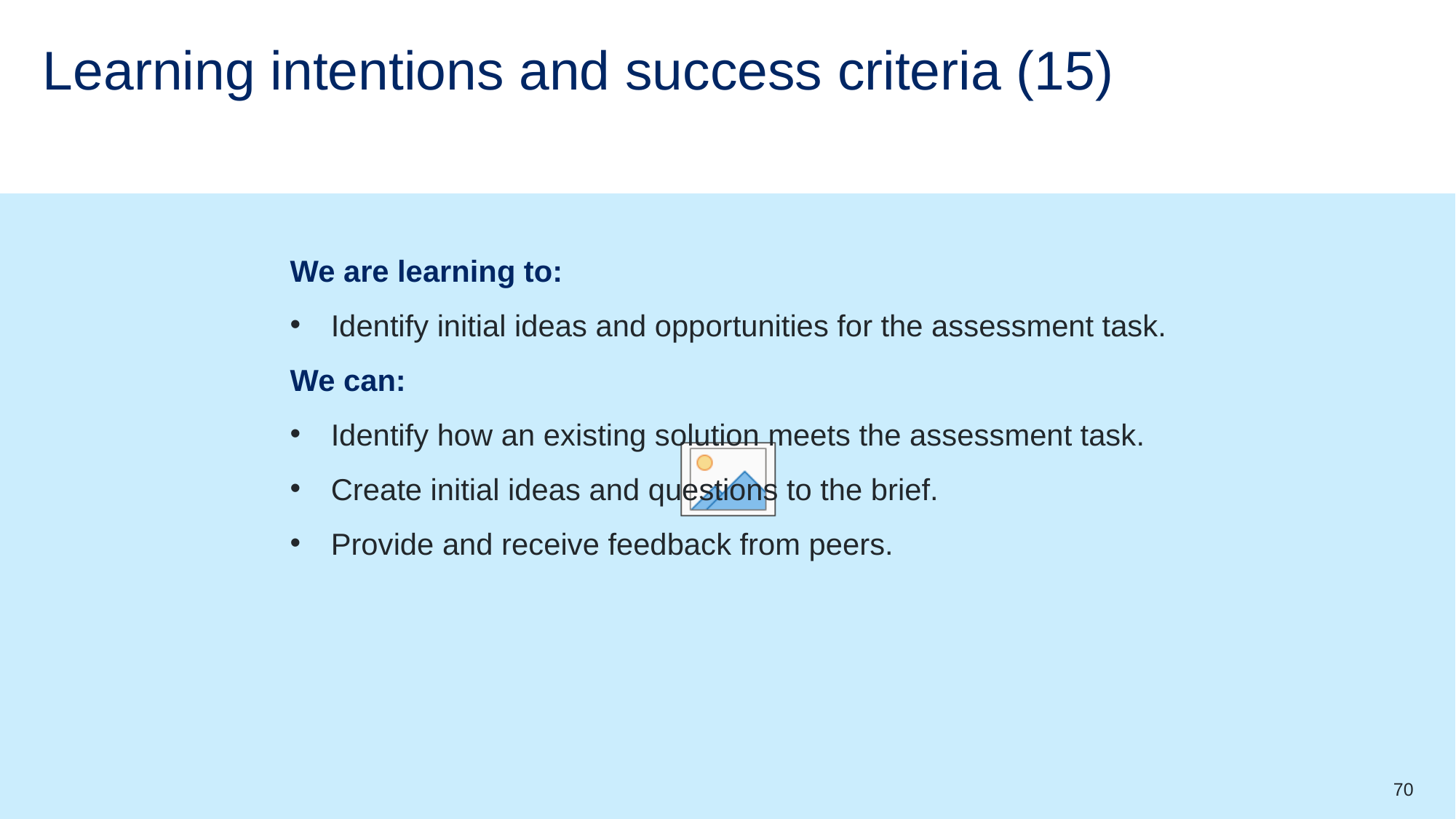

# Learning intentions and success criteria (15)
We are learning to:
Identify initial ideas and opportunities for the assessment task.
We can:
Identify how an existing solution meets the assessment task.
Create initial ideas and questions to the brief.
Provide and receive feedback from peers.
70